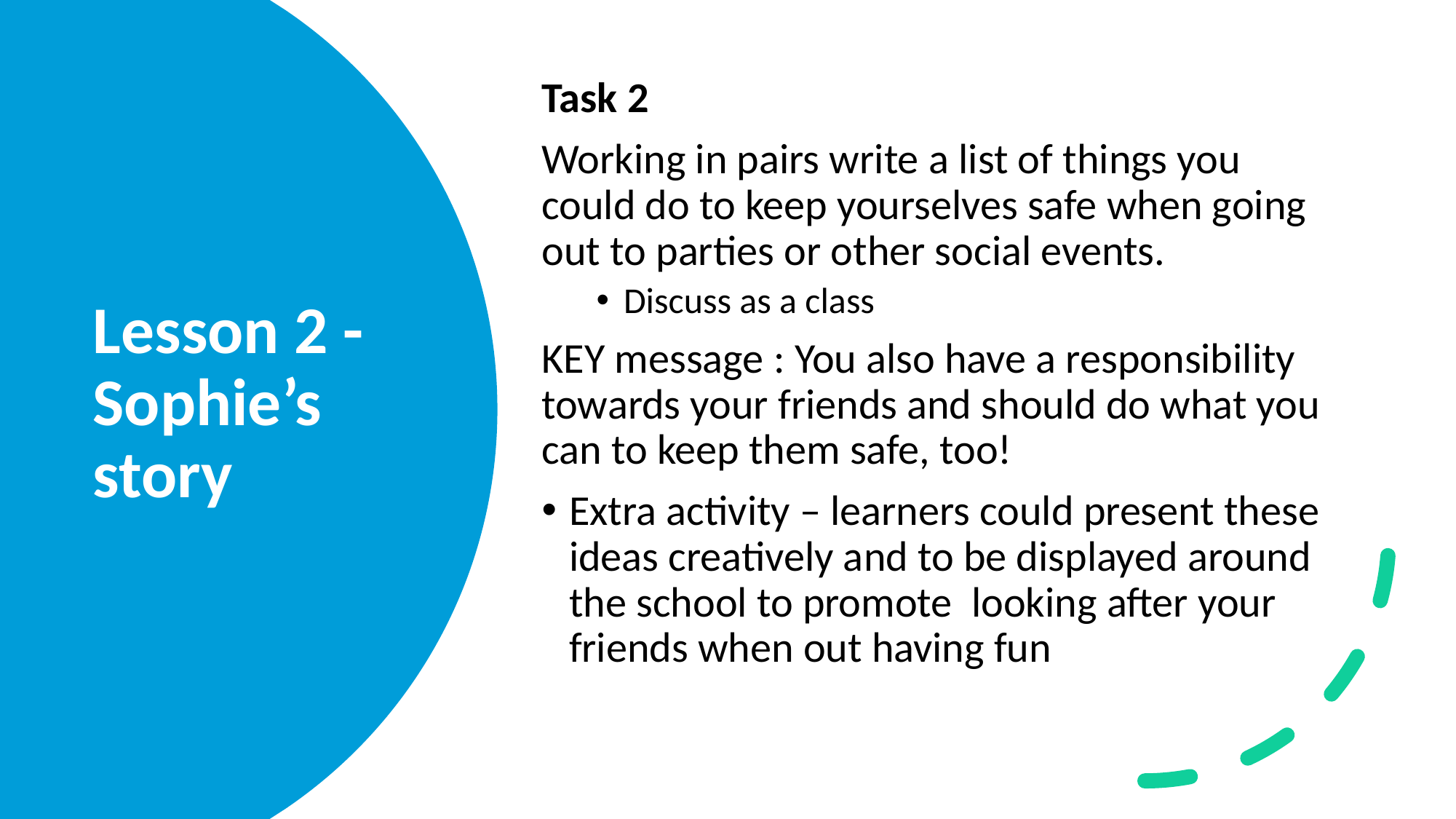

Task 2
Working in pairs write a list of things you could do to keep yourselves safe when going out to parties or other social events.
Discuss as a class
KEY message : You also have a responsibility towards your friends and should do what you can to keep them safe, too!
Extra activity – learners could present these  ideas creatively and to be displayed around the school to promote  looking after your friends when out having fun

# Lesson 2 - Sophie’s story